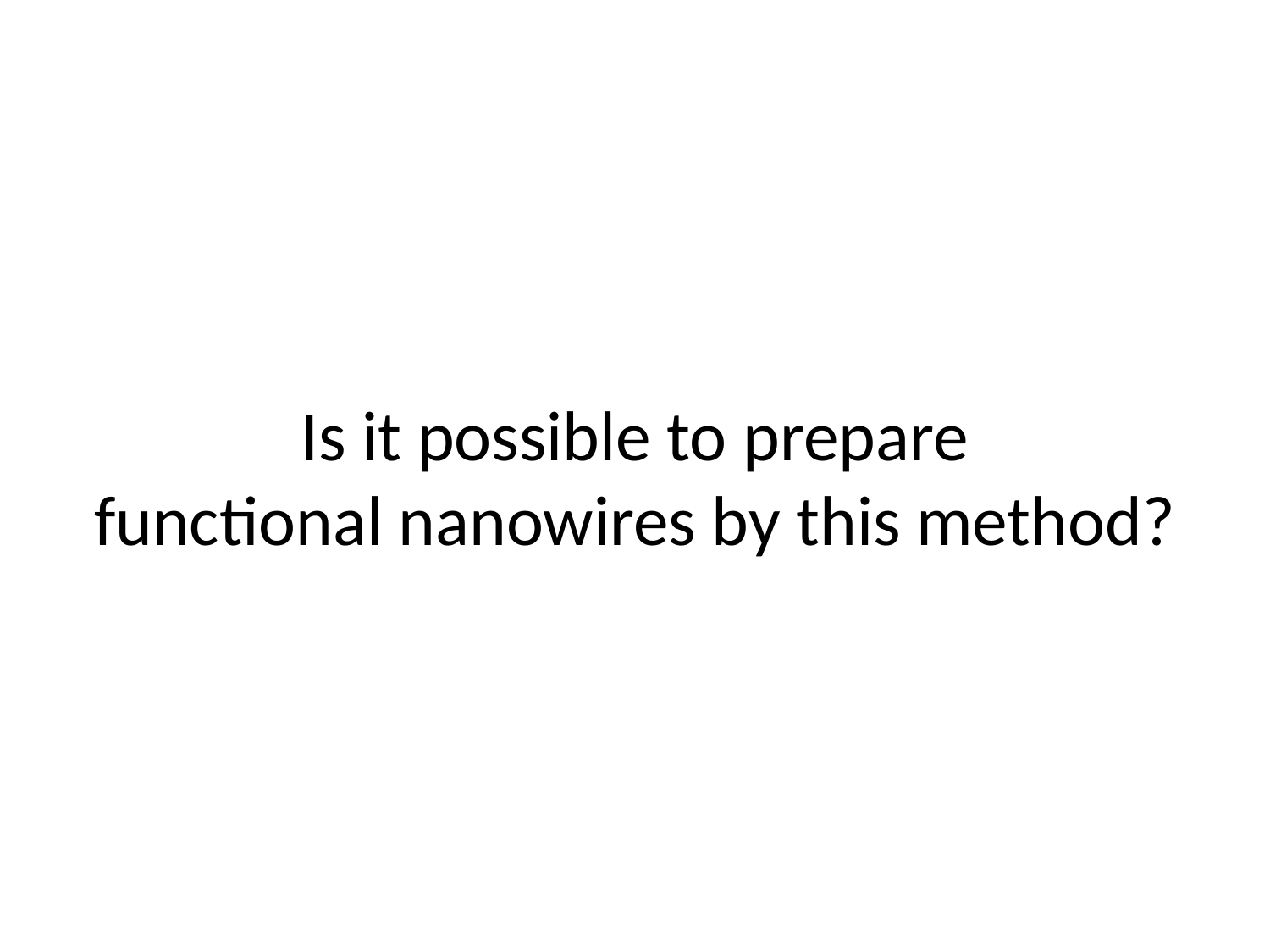

Is it possible to prepare
functional nanowires by this method?